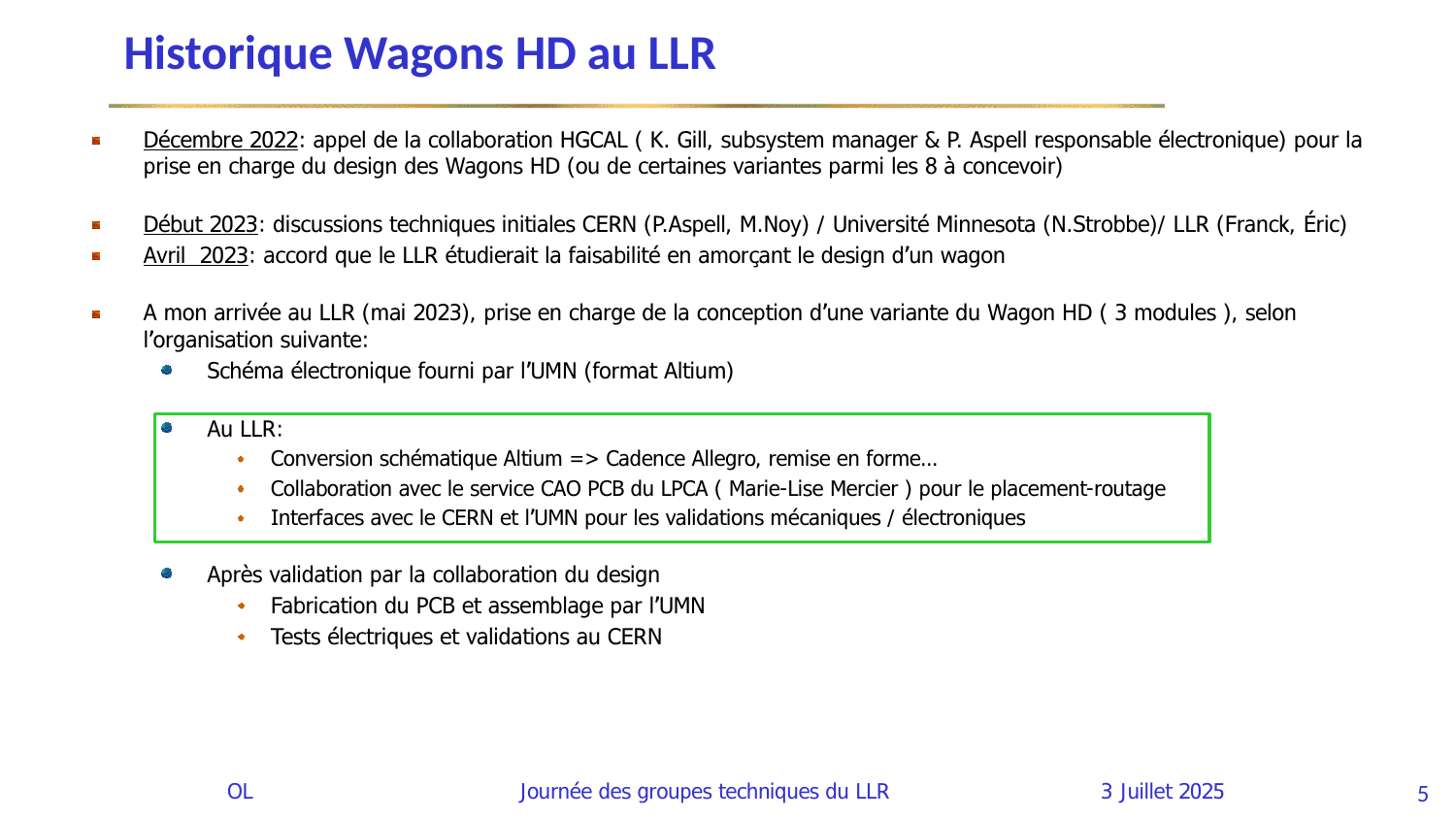

# Historique Wagons HD au LLR
Décembre 2022: appel de la collaboration HGCAL ( K. Gill, subsystem manager & P. Aspell responsable électronique) pour la prise en charge du design des Wagons HD (ou de certaines variantes parmi les 8 à concevoir)
Début 2023: discussions techniques initiales CERN (P.Aspell, M.Noy) / Université Minnesota (N.Strobbe)/ LLR (Franck, Éric)
Avril  2023: accord que le LLR étudierait la faisabilité en amorçant le design d’un wagon
A mon arrivée au LLR (mai 2023), prise en charge de la conception d’une variante du Wagon HD ( 3 modules ), selon l’organisation suivante:
Schéma électronique fourni par l’UMN (format Altium)
Au LLR:
Conversion schématique Altium => Cadence Allegro, remise en forme…
Collaboration avec le service CAO PCB du LPCA ( Marie-Lise Mercier ) pour le placement-routage
Interfaces avec le CERN et l’UMN pour les validations mécaniques / électroniques
Après validation par la collaboration du design
Fabrication du PCB et assemblage par l’UMN
Tests électriques et validations au CERN

OL		Journée des groupes techniques du LLR		3 Juillet 2025
5